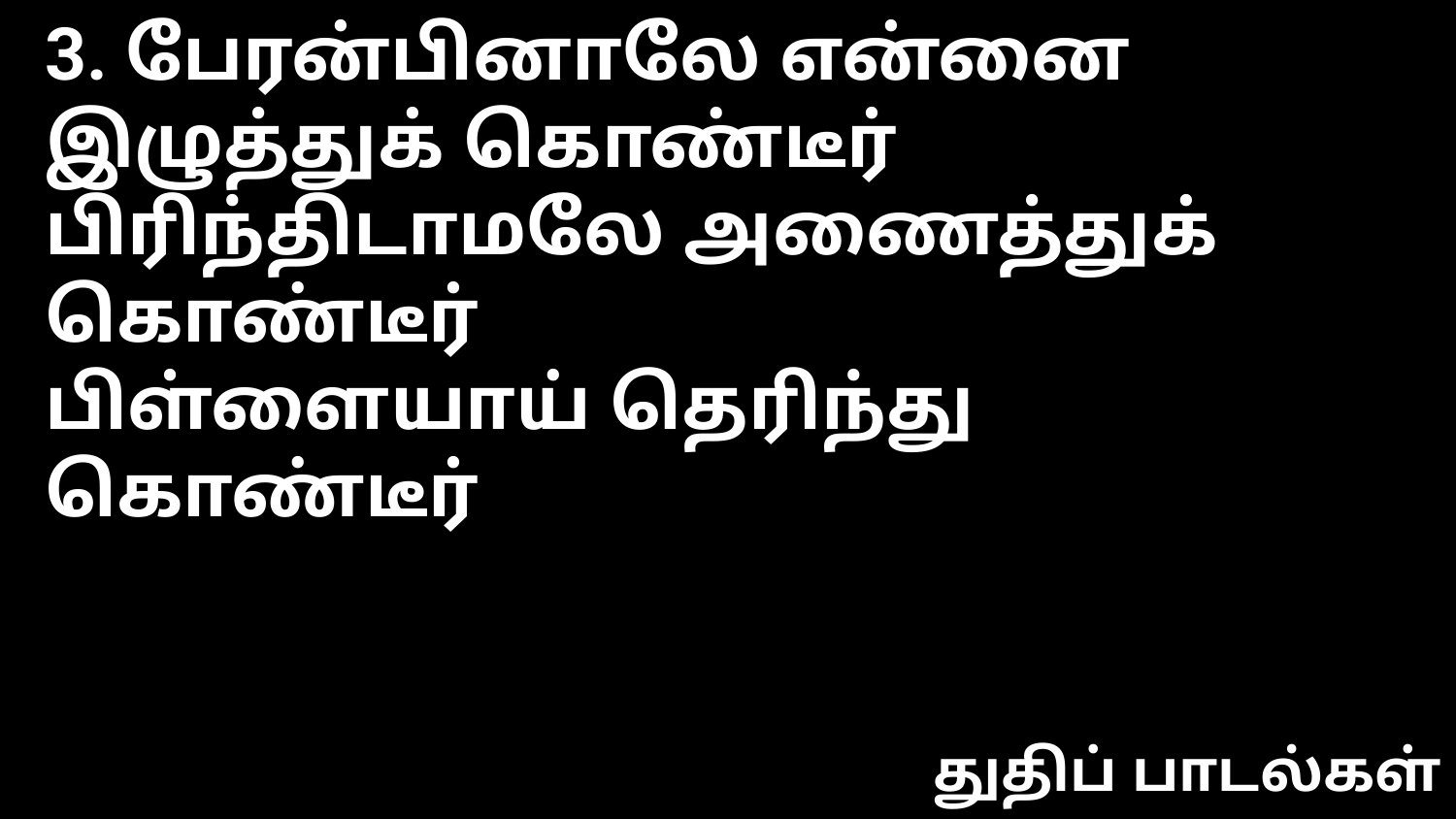

3. பேரன்பினாலே என்னை
இழுத்துக் கொண்டீர்
பிரிந்திடாமலே அணைத்துக் கொண்டீர்
பிள்ளையாய் தெரிந்து கொண்டீர்

துதிப் பாடல்கள்